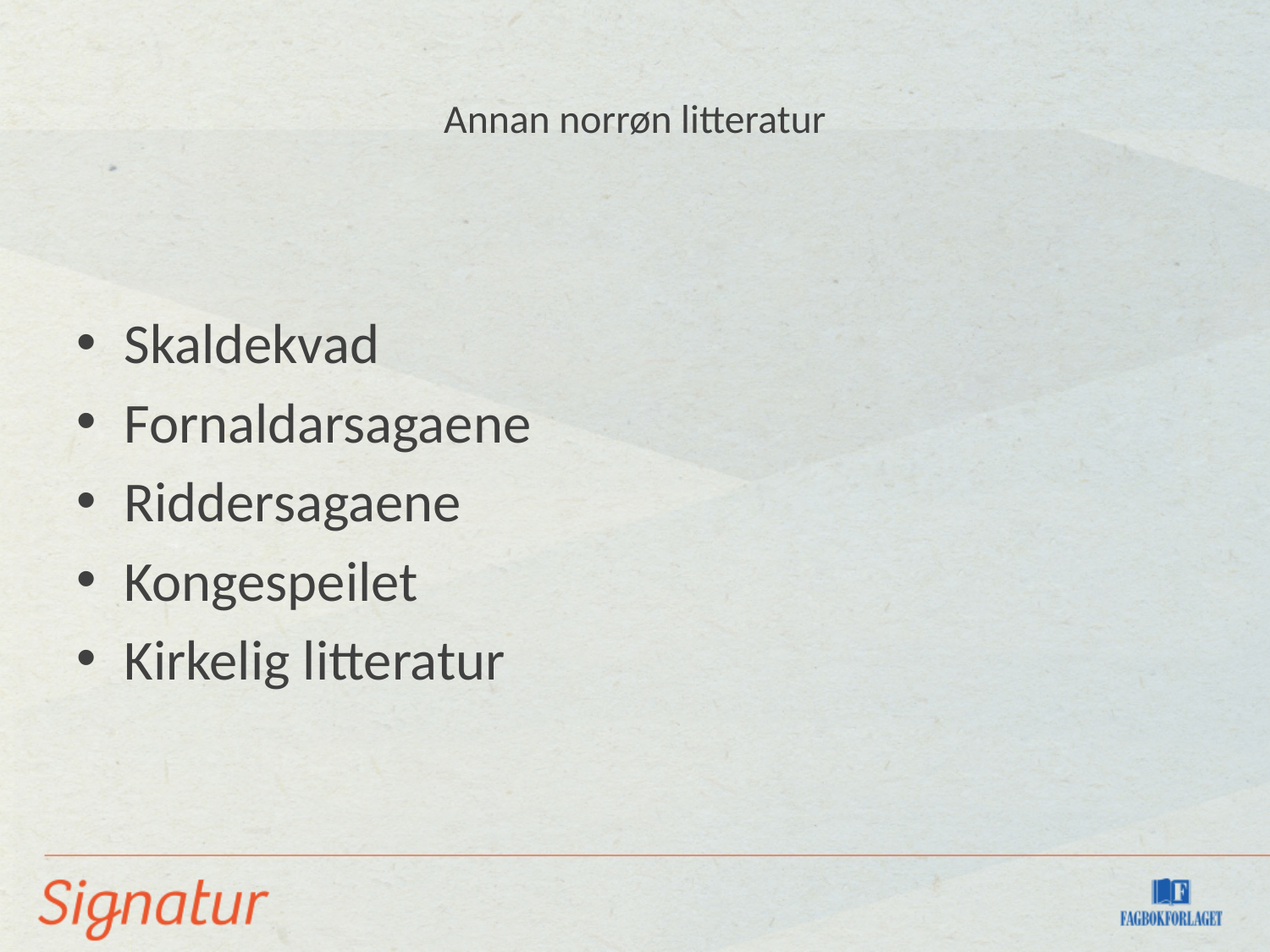

# Annan norrøn litteratur

Skaldekvad
Fornaldarsagaene
Riddersagaene
Kongespeilet
Kirkelig litteratur